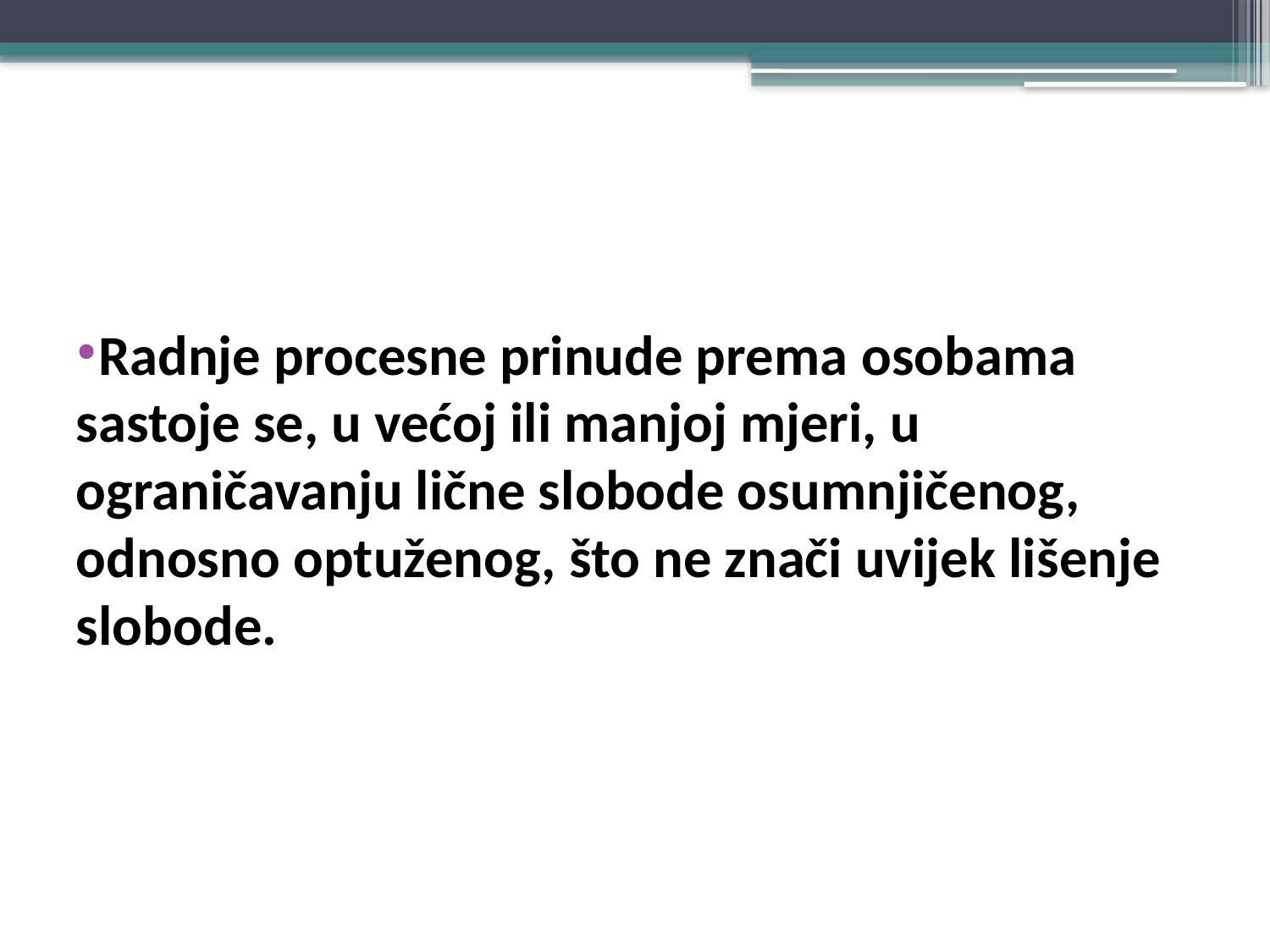

#
Radnje procesne prinude prema osobama sastoje se, u većoj ili manjoj mjeri, u ograničavanju lične slobode osumnjičenog, odnosno optuženog, što ne znači uvijek lišenje slobode.